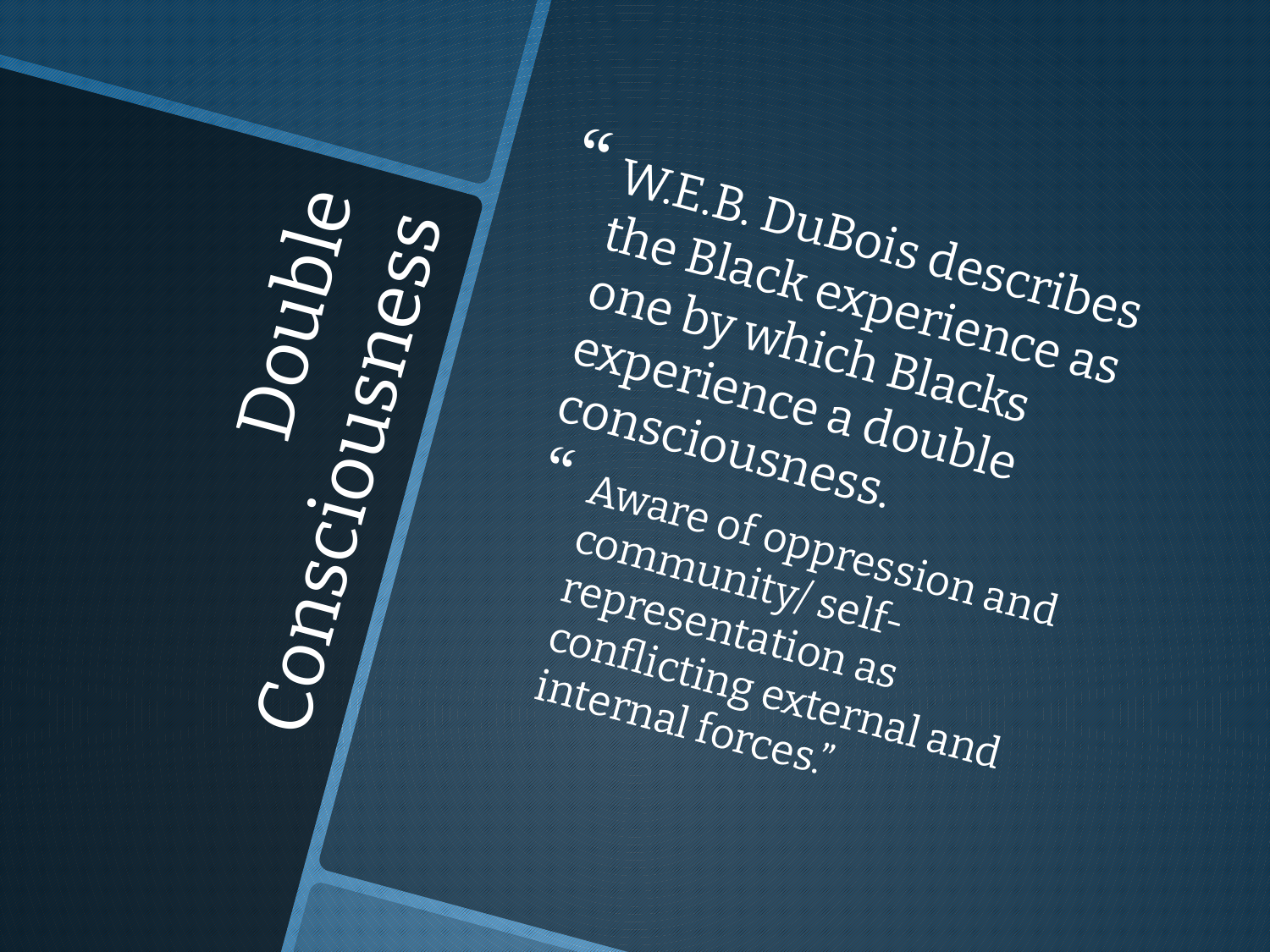

W.E.B. DuBois describes the Black experience as one by which Blacks experience a double consciousness.
Aware of oppression and community/ self-representation as conflicting external and internal forces.”
# Double Consciousness